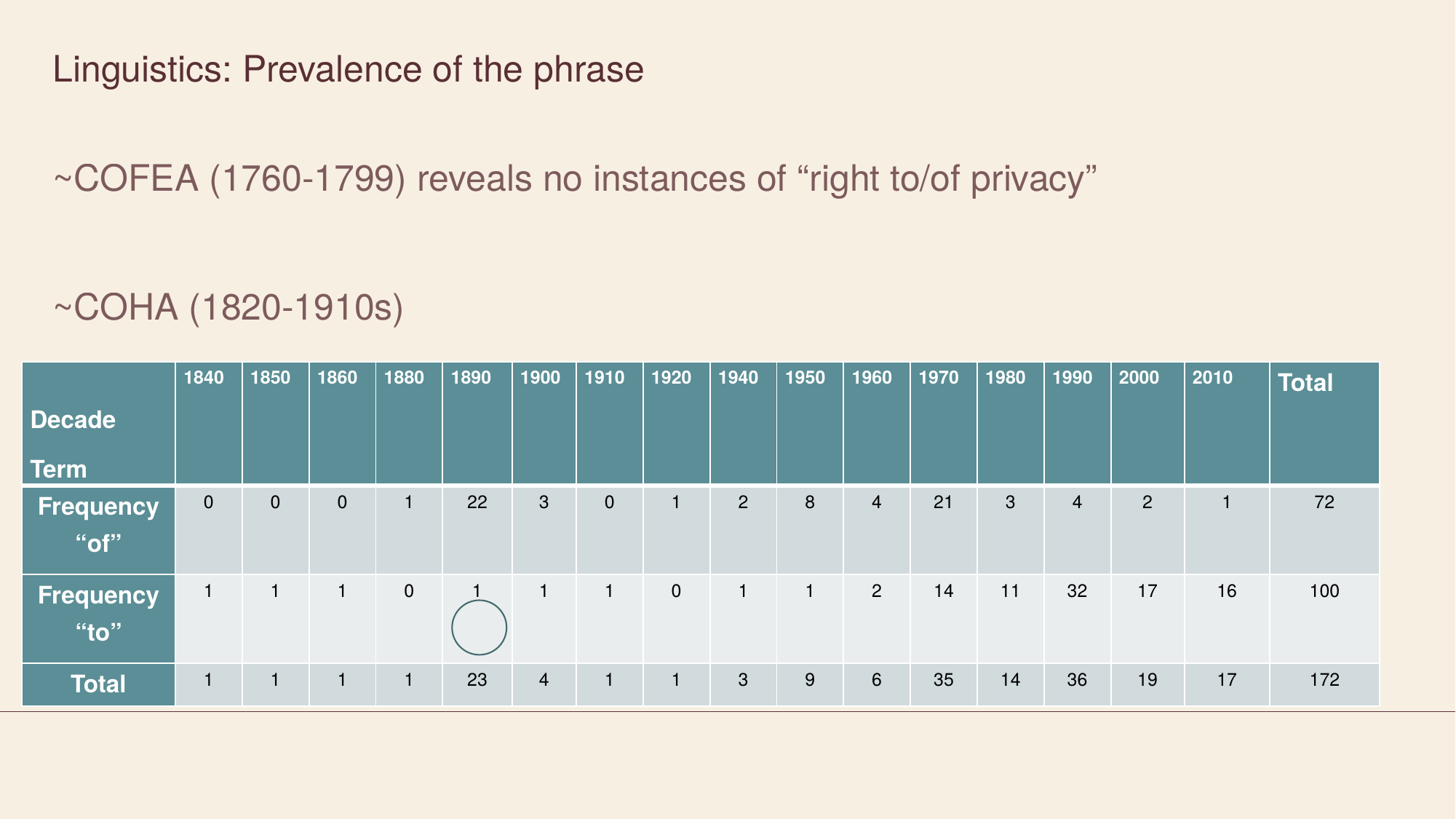

# Linguistics: Prevalence of the phrase
~COFEA (1760-1799) reveals no instances of “right to/of privacy”

~COHA (1820-1910s)
| Decade Term | 1840 | 1850 | 1860 | 1880 | 1890 | 1900 | 1910 | 1920 | 1940 | 1950 | 1960 | 1970 | 1980 | 1990 | 2000 | 2010 | Total |
| --- | --- | --- | --- | --- | --- | --- | --- | --- | --- | --- | --- | --- | --- | --- | --- | --- | --- |
| Frequency “of” | 0 | 0 | 0 | 1 | 22 | 3 | 0 | 1 | 2 | 8 | 4 | 21 | 3 | 4 | 2 | 1 | 72 |
| Frequency “to” | 1 | 1 | 1 | 0 | 1 | 1 | 1 | 0 | 1 | 1 | 2 | 14 | 11 | 32 | 17 | 16 | 100 |
| Total | 1 | 1 | 1 | 1 | 23 | 4 | 1 | 1 | 3 | 9 | 6 | 35 | 14 | 36 | 19 | 17 | 172 |